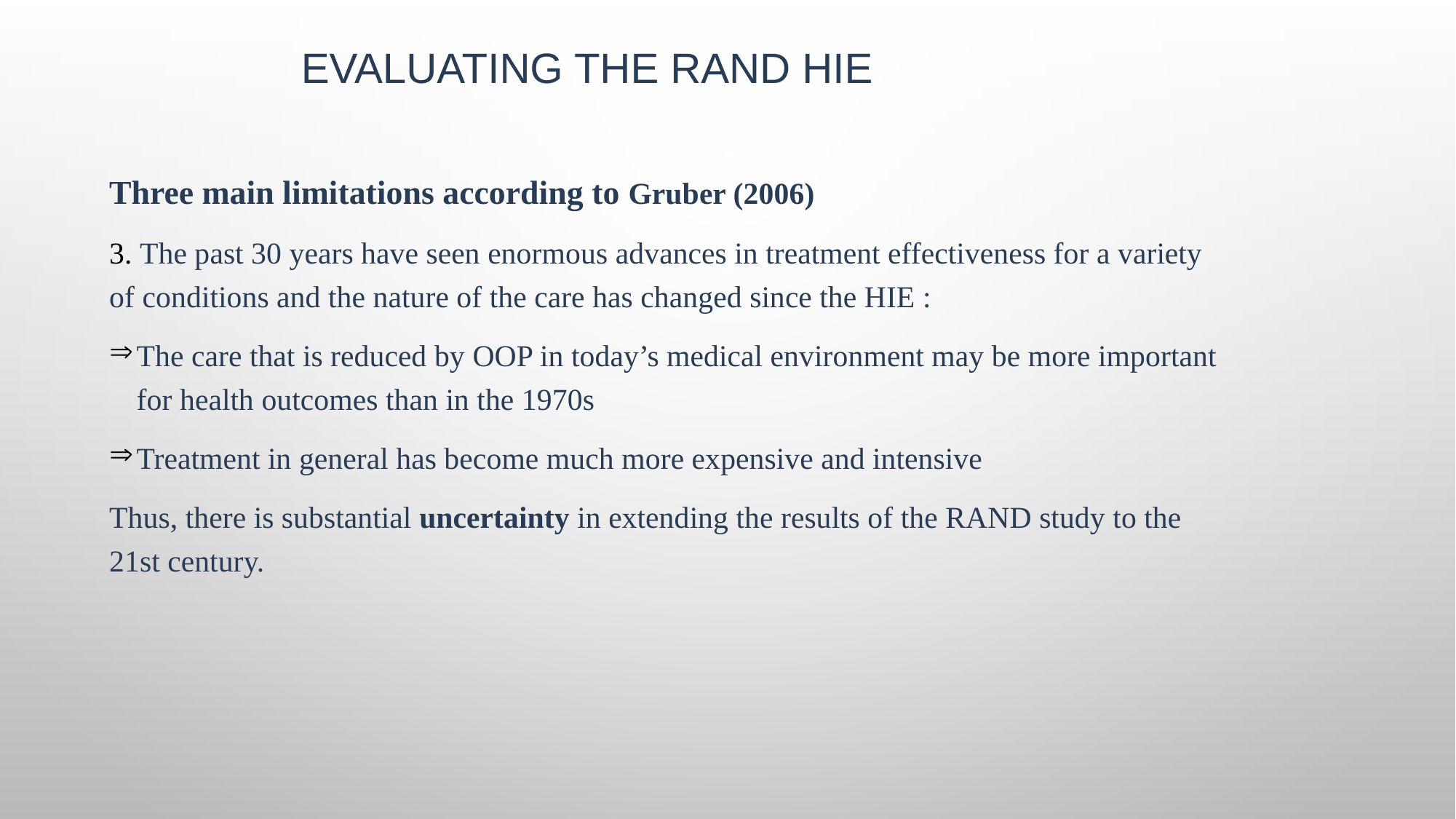

# Evaluating The RAND HIE
Three main limitations according to Gruber (2006)
 The past 30 years have seen enormous advances in treatment effectiveness for a variety of conditions and the nature of the care has changed since the HIE :
The care that is reduced by OOP in today’s medical environment may be more important for health outcomes than in the 1970s
Treatment in general has become much more expensive and intensive
Thus, there is substantial uncertainty in extending the results of the RAND study to the 21st century.